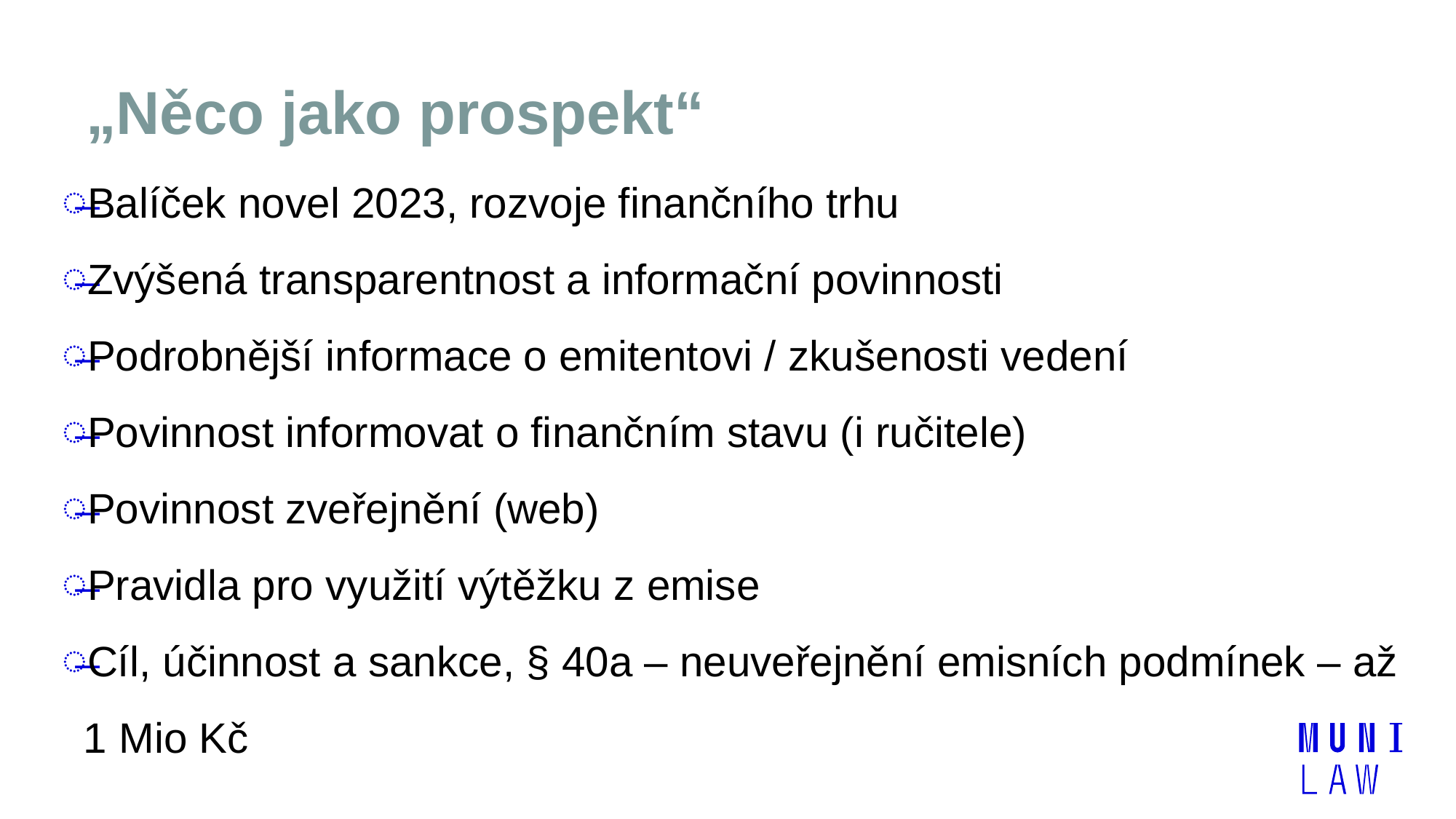

# „Něco jako prospekt“
Balíček novel 2023, rozvoje finančního trhu
Zvýšená transparentnost a informační povinnosti
Podrobnější informace o emitentovi / zkušenosti vedení
Povinnost informovat o finančním stavu (i ručitele)
Povinnost zveřejnění (web)
Pravidla pro využití výtěžku z emise
Cíl, účinnost a sankce, § 40a – neuveřejnění emisních podmínek – až 1 Mio Kč